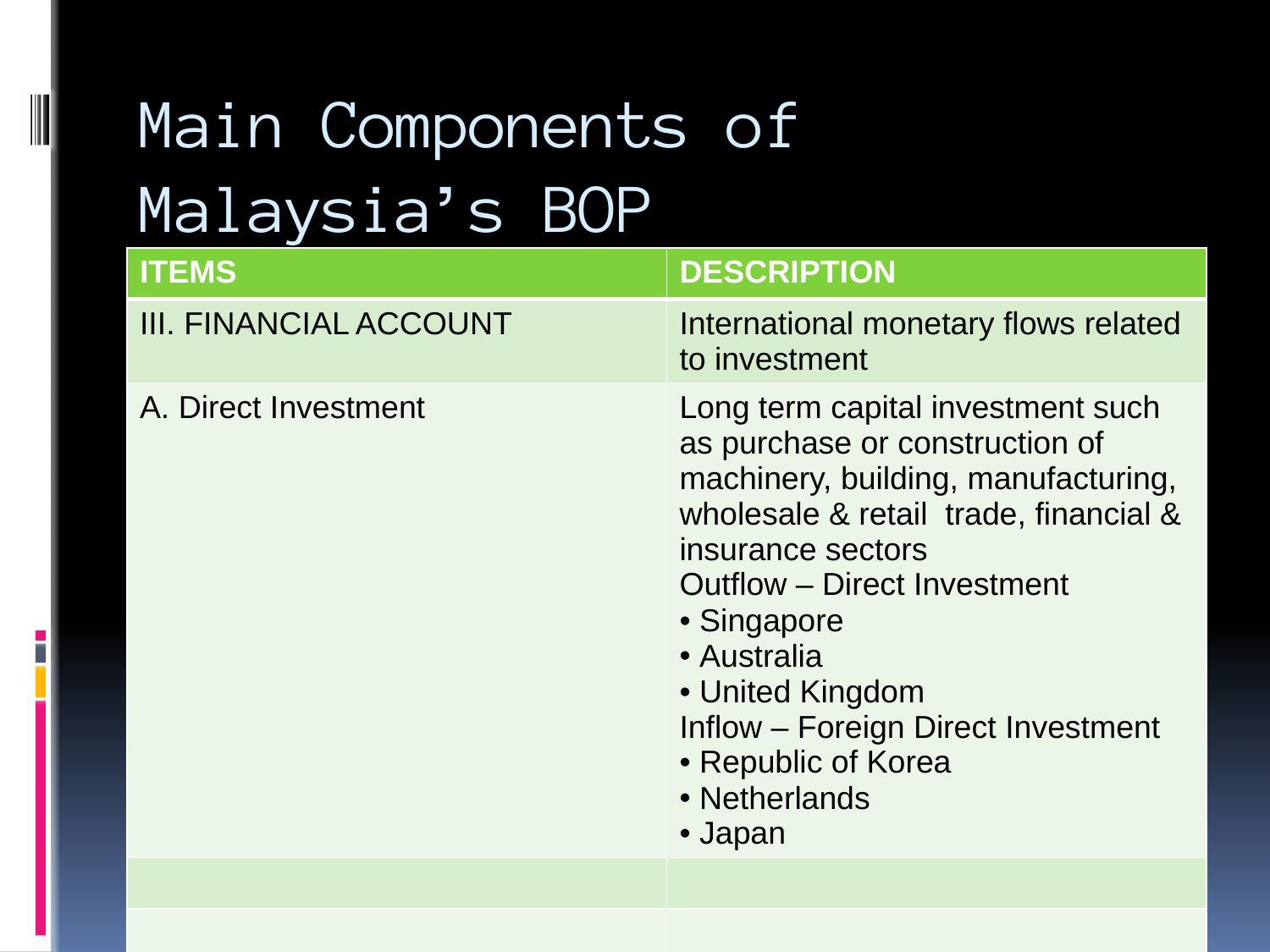

# Main Components of Malaysia’s BOP
| ITEMS | DESCRIPTION |
| --- | --- |
| III. FINANCIAL ACCOUNT | International monetary flows related to investment |
| A. Direct Investment | Long term capital investment such as purchase or construction of machinery, building, manufacturing, wholesale & retail trade, financial & insurance sectors Outflow – Direct Investment Singapore Australia United Kingdom Inflow – Foreign Direct Investment Republic of Korea Netherlands Japan |
|  |  |
|  |  |